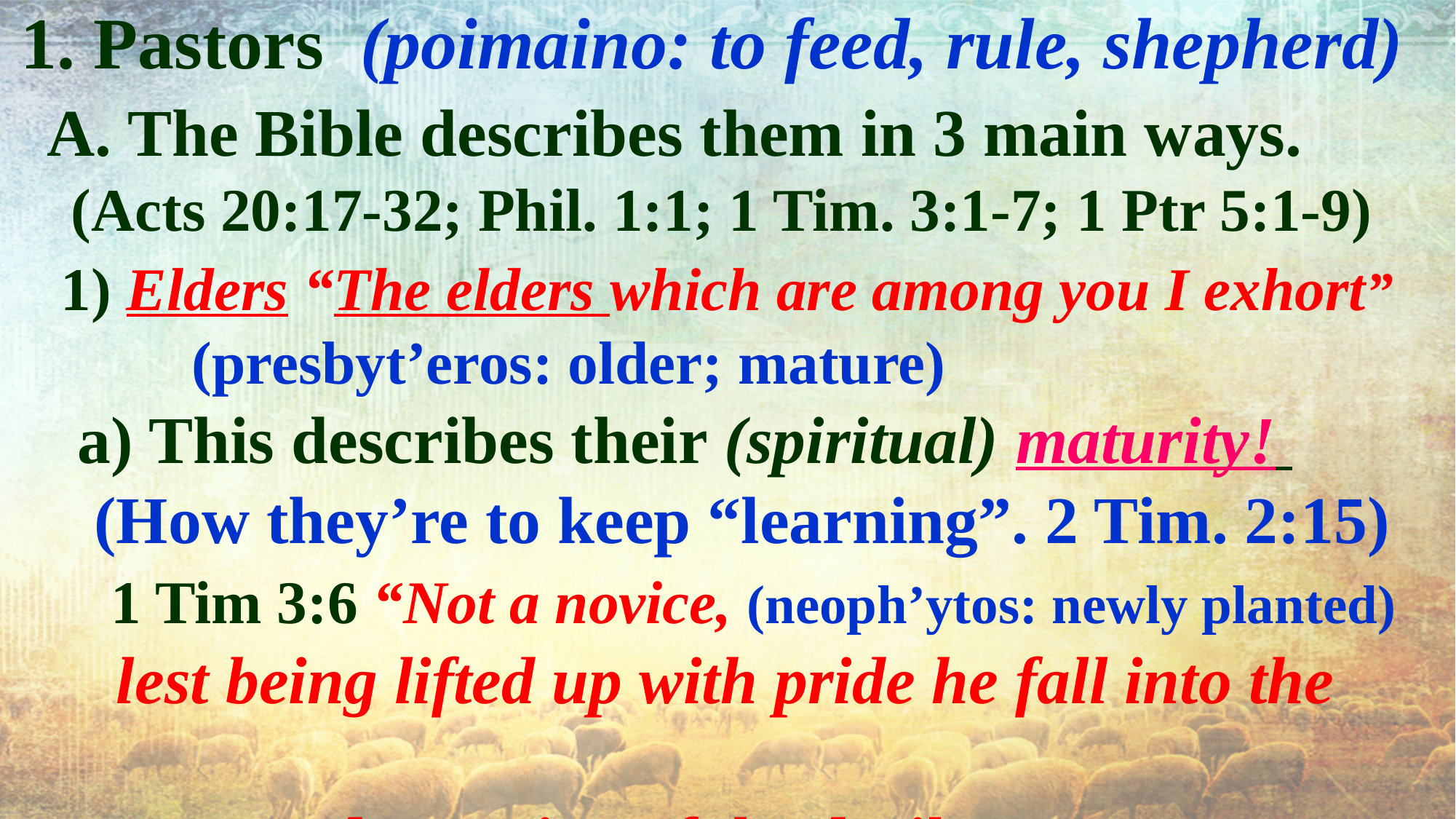

1. Pastors  (poimaino: to feed, rule, shepherd)
  A. The Bible describes them in 3 main ways.
    (Acts 20:17-32; Phil. 1:1; 1 Tim. 3:1-7; 1 Ptr 5:1-9)
   1) Elders “The elders which are among you I exhort”
            (presbyt’eros: older; mature)
    a) This describes their (spiritual) maturity!
     (How they’re to keep “learning”. 2 Tim. 2:15)
      1 Tim 3:6 “Not a novice, (neoph’ytos: newly planted)
       lest being lifted up with pride he fall into the
             condemnation of the devil.”